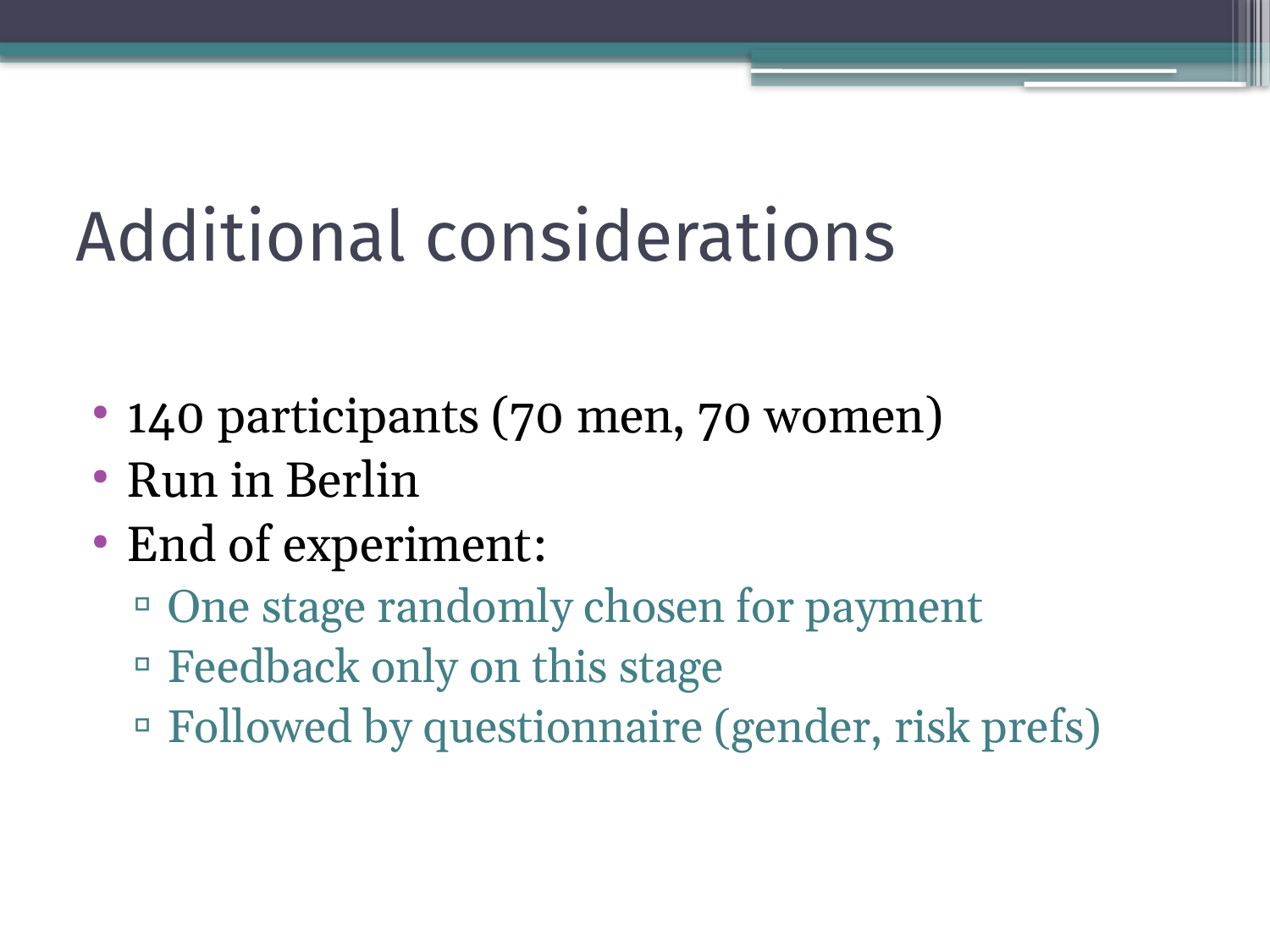

# Additional considerations

140 participants (70 men, 70 women)
Run in Berlin
End of experiment:
One stage randomly chosen for payment
Feedback only on this stage
Followed by questionnaire (gender, risk prefs)